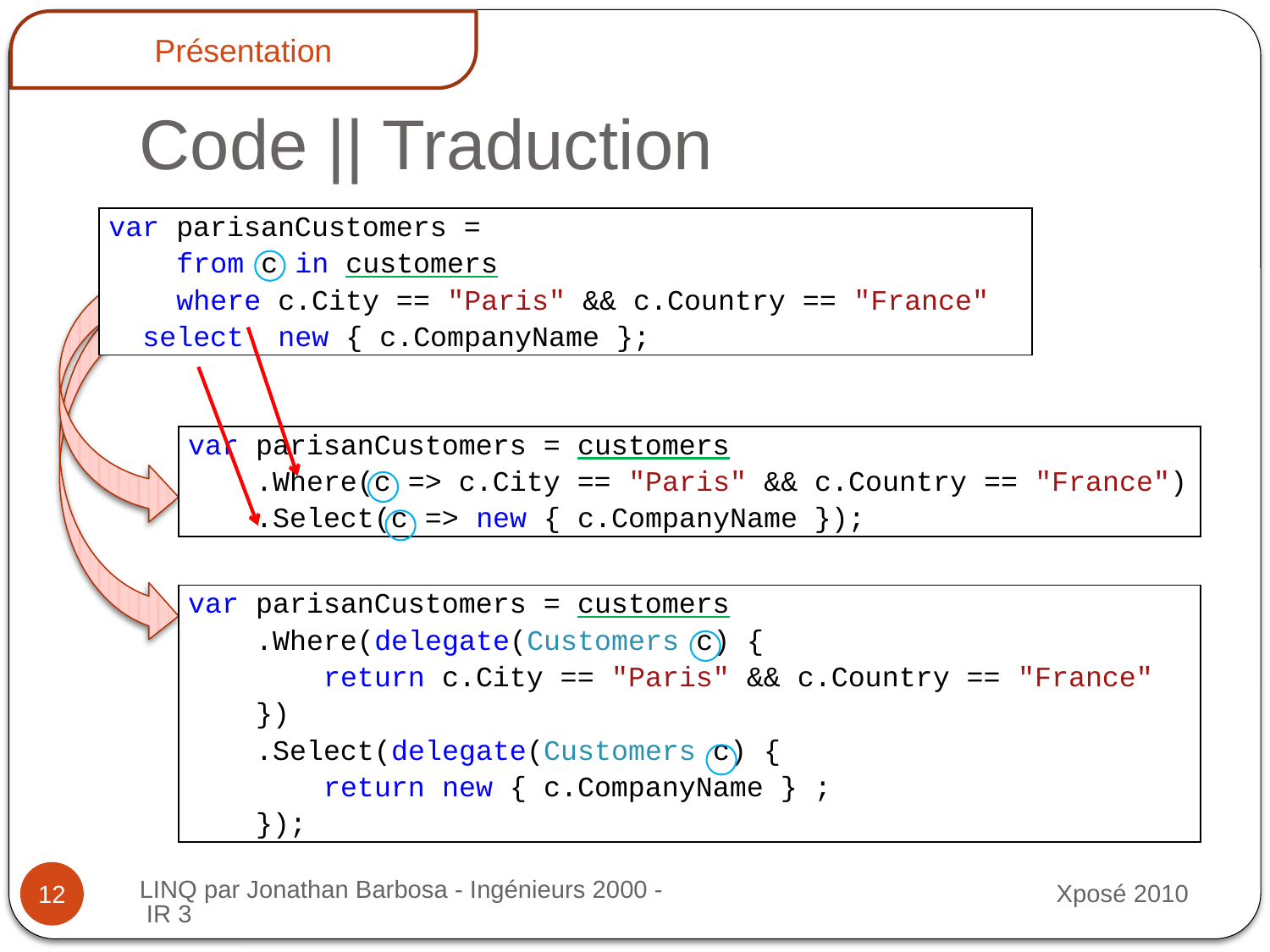

Présentation
# Code || Traduction
| var parisanCustomers = from c in customers where c.City == "Paris" && c.Country == "France" select new { c.CompanyName }; |
| --- |

| var parisanCustomers = customers .Where(c => c.City == "Paris" && c.Country == "France") .Select(c => new { c.CompanyName }); |
| --- |

| var parisanCustomers = customers .Where(delegate(Customers c) { return c.City == "Paris" && c.Country == "France" }) .Select(delegate(Customers c) { return new { c.CompanyName } ; }); |
| --- |

LINQ par Jonathan Barbosa - Ingénieurs 2000 - IR 3
Xposé 2010
12